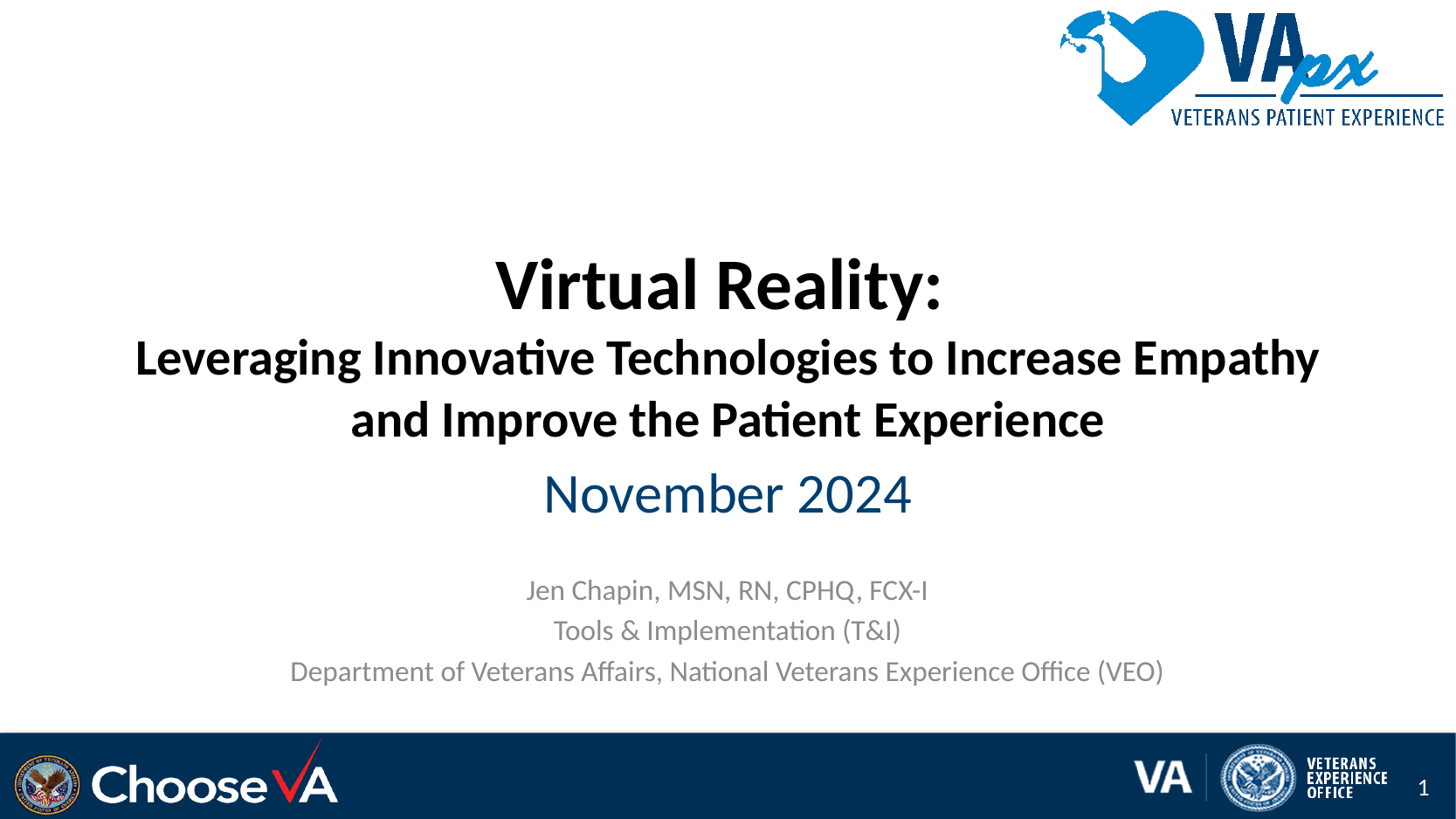

# Virtual Reality: Leveraging Innovative Technologies to Increase Empathy and Improve the Patient Experience
November 2024

Jen Chapin, MSN, RN, CPHQ, FCX-I
Tools & Implementation (T&I)
Department of Veterans Affairs, National Veterans Experience Office (VEO)